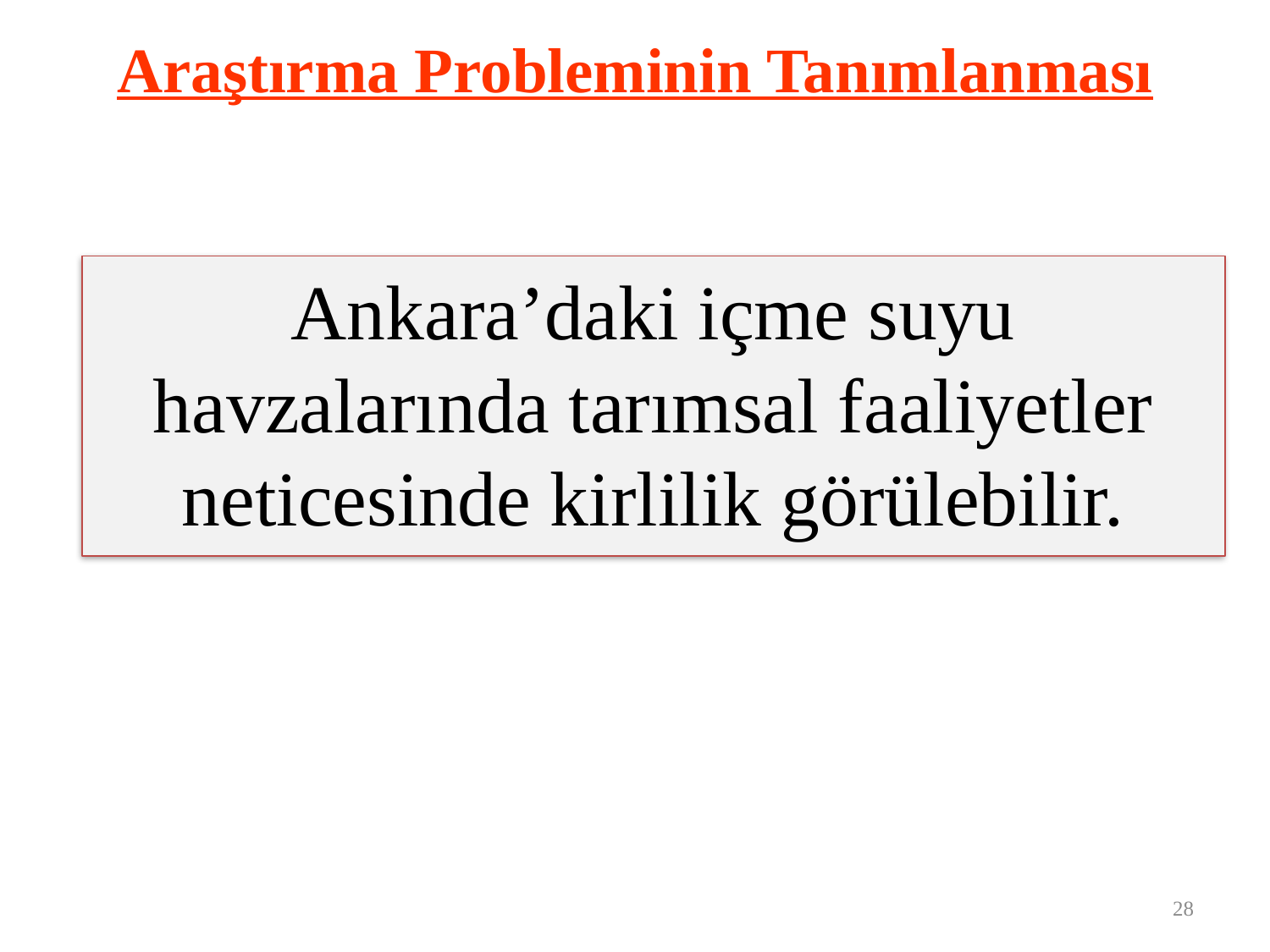

# Araştırma Probleminin Tanımlanması
Ankara’daki içme suyu havzalarında tarımsal faaliyetler neticesinde kirlilik görülebilir.
28